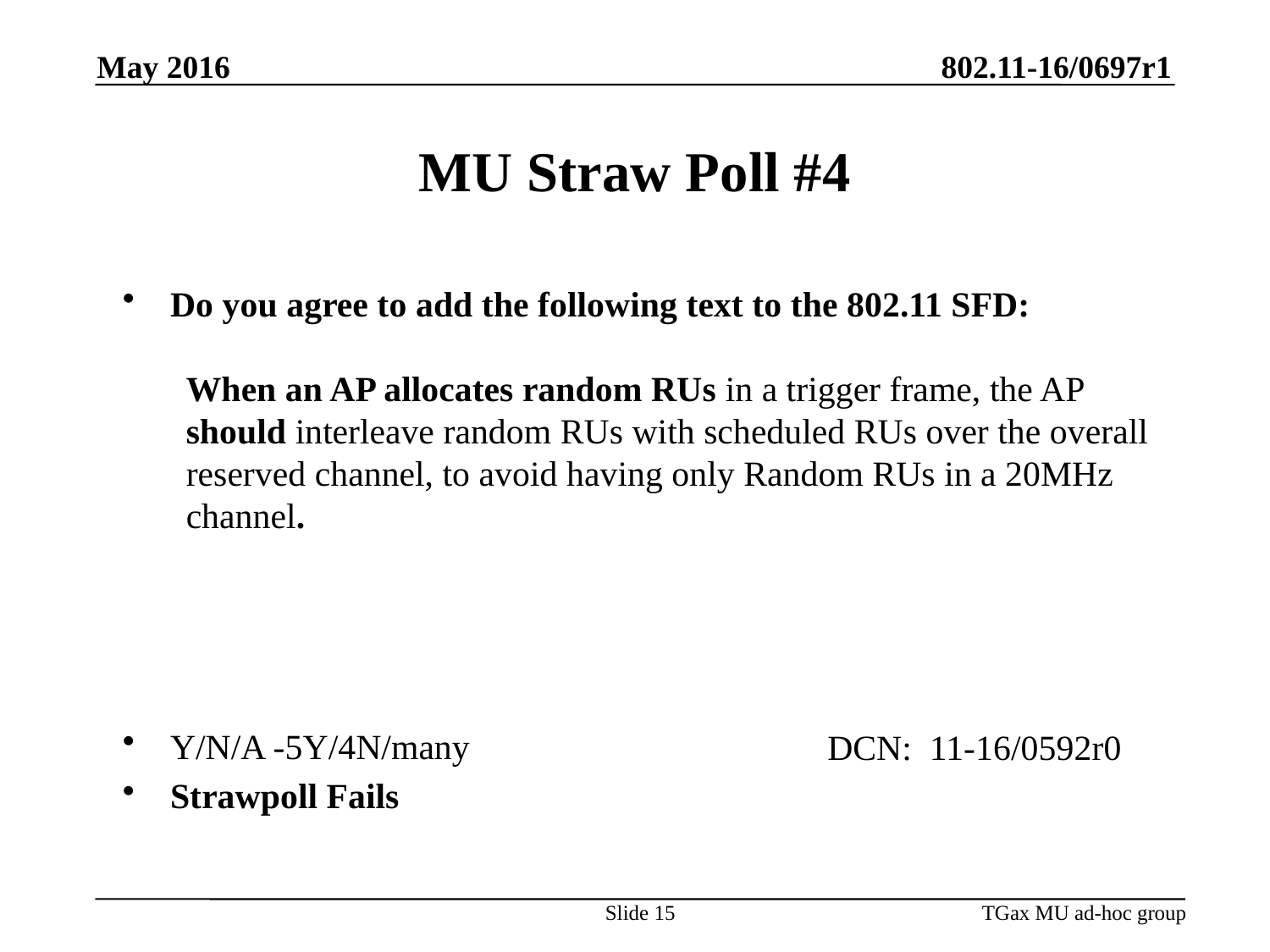

May 2016
# MU Straw Poll #4
Do you agree to add the following text to the 802.11 SFD:

When an AP allocates random RUs in a trigger frame, the AP should interleave random RUs with scheduled RUs over the overall reserved channel, to avoid having only Random RUs in a 20MHz channel.

Y/N/A -5Y/4N/many
Strawpoll Fails
DCN:  11-16/0592r0
Slide 15
TGax MU ad-hoc group